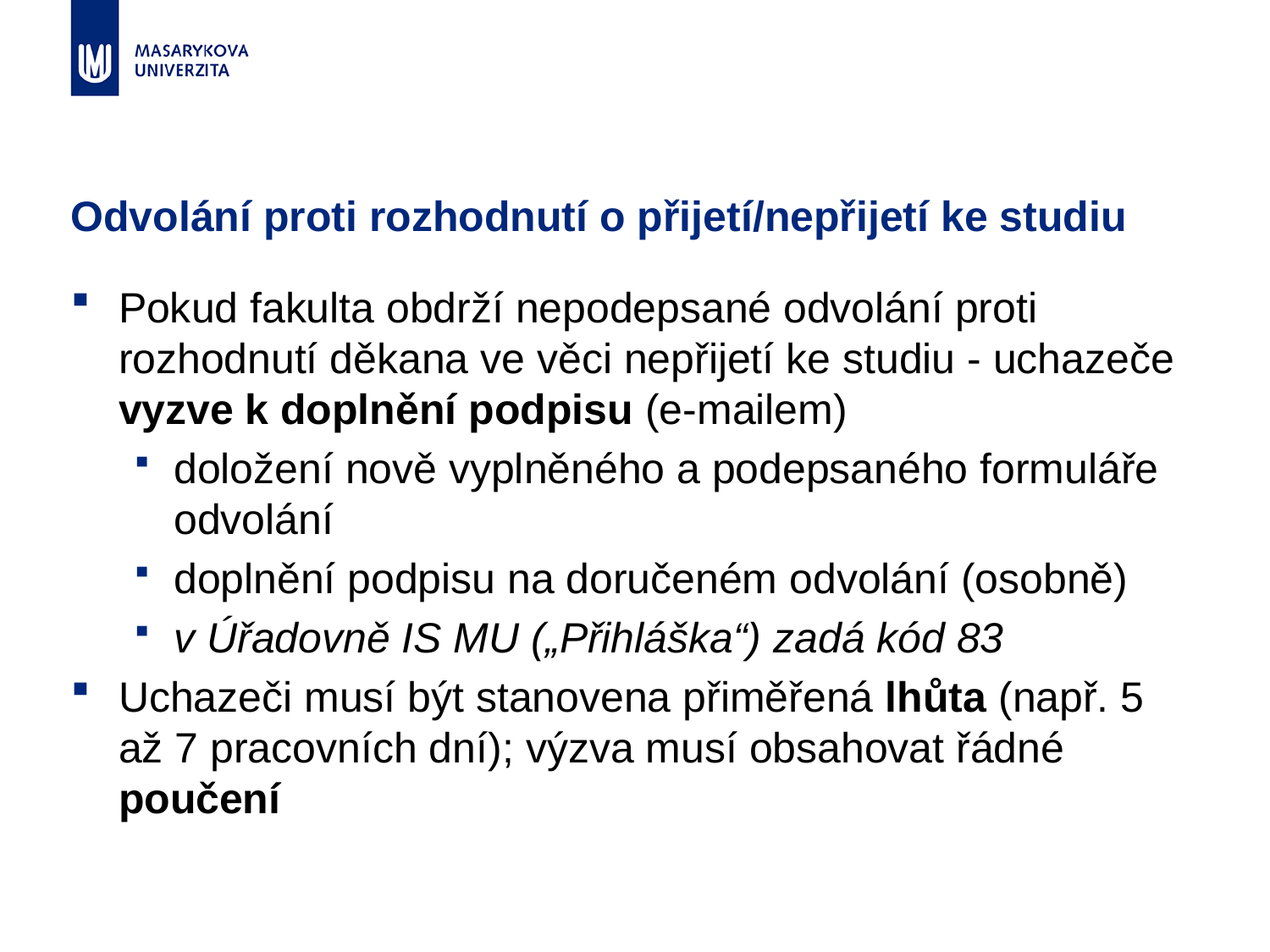

# Odvolání proti rozhodnutí o přijetí/nepřijetí ke studiu
Pokud fakulta obdrží nepodepsané odvolání proti rozhodnutí děkana ve věci nepřijetí ke studiu - uchazeče vyzve k doplnění podpisu (e-mailem)
doložení nově vyplněného a podepsaného formuláře odvolání
doplnění podpisu na doručeném odvolání (osobně)
v Úřadovně IS MU („Přihláška“) zadá kód 83
Uchazeči musí být stanovena přiměřená lhůta (např. 5 až 7 pracovních dní); výzva musí obsahovat řádné poučení